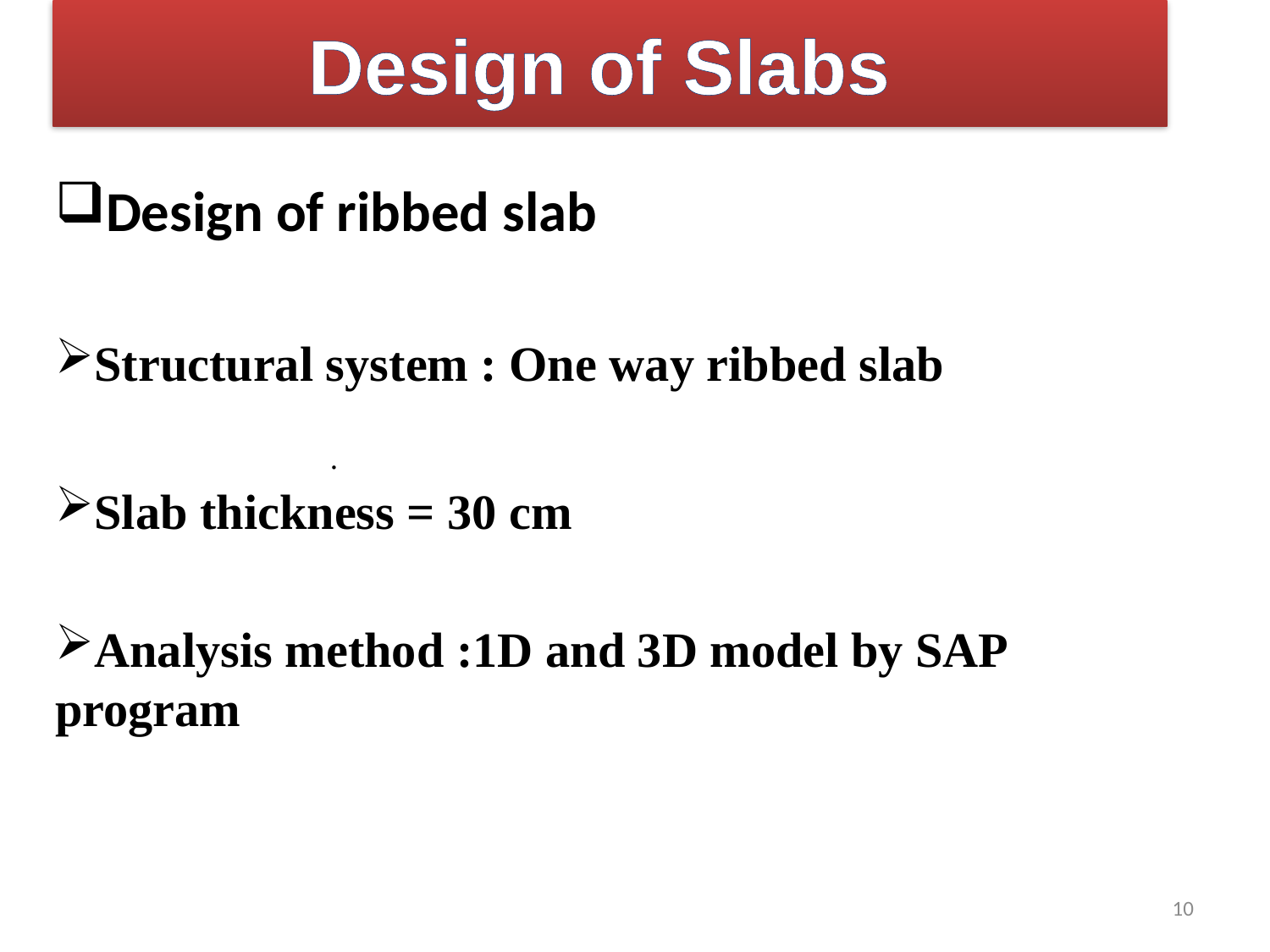

Design of Slabs
Design of ribbed slab

Structural system : One way ribbed slab

Slab thickness = 30 cm

Analysis method :1D and 3D model by SAP program

.
10